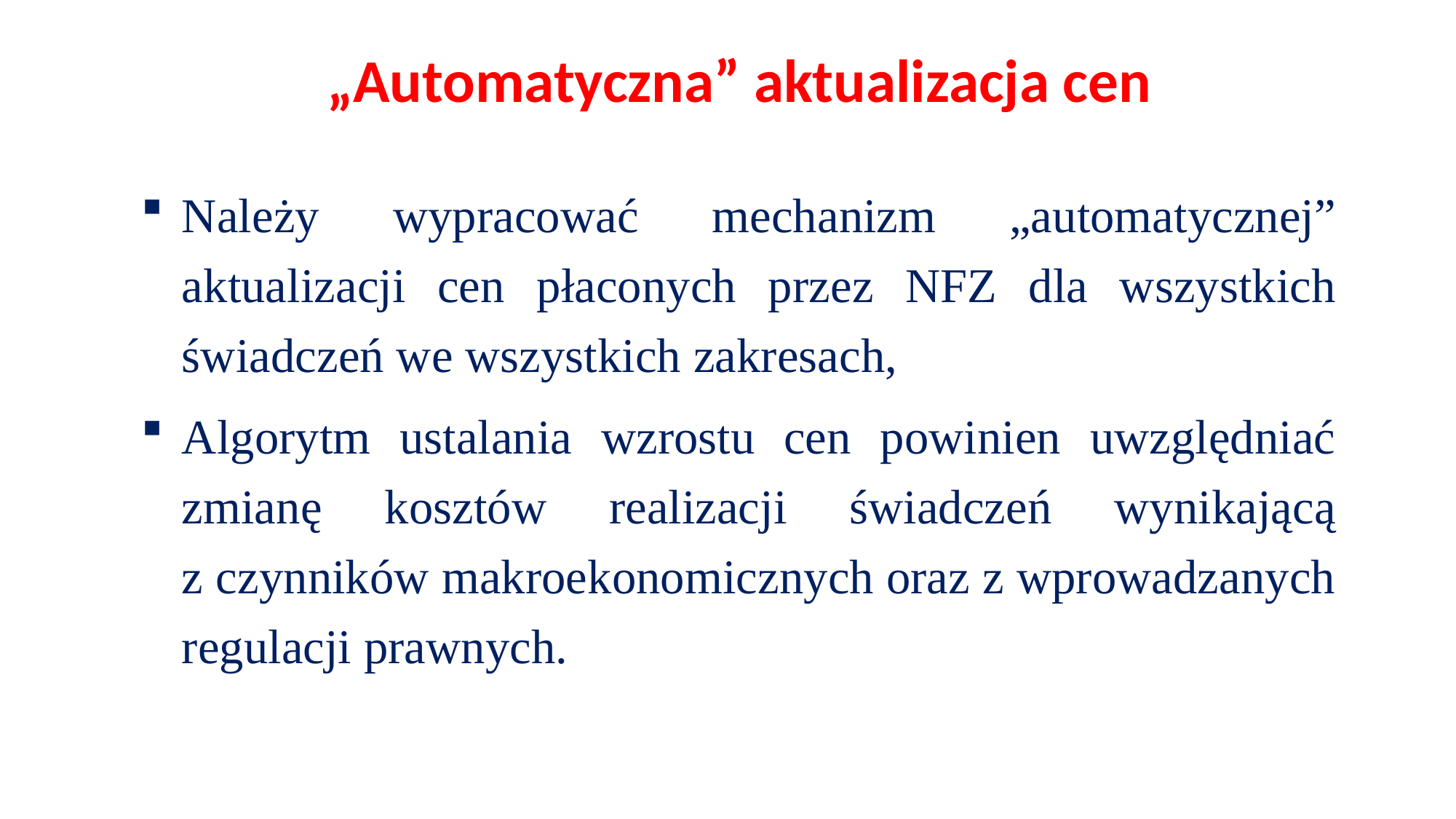

„Automatyczna” aktualizacja cen
Należy wypracować mechanizm „automatycznej” aktualizacji cen płaconych przez NFZ dla wszystkich świadczeń we wszystkich zakresach,
Algorytm ustalania wzrostu cen powinien uwzględniać zmianę kosztów realizacji świadczeń wynikającą
z czynników makroekonomicznych oraz z wprowadzanych regulacji prawnych.